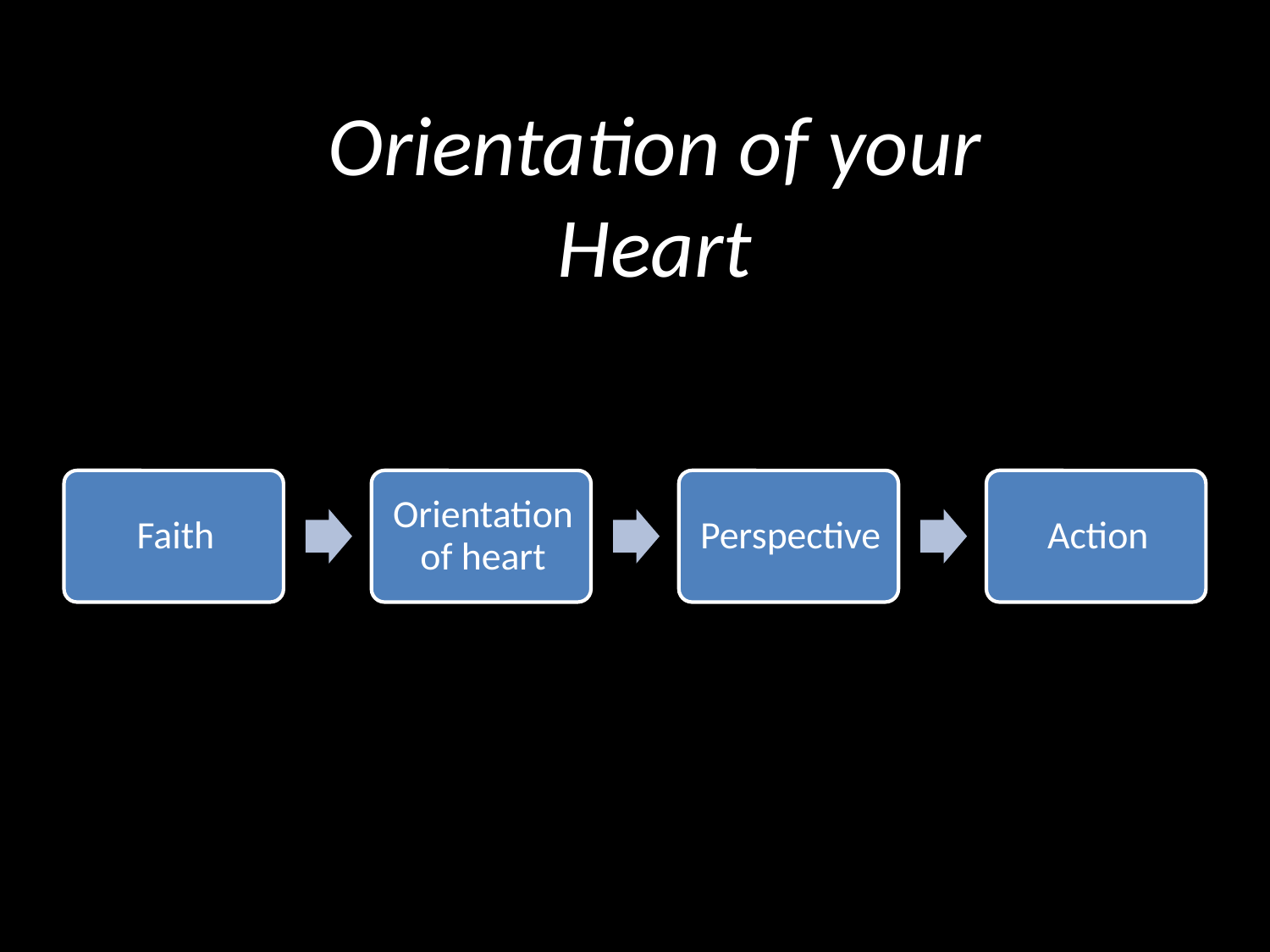

# Orientation of your Heart
Faith

Orientation of heart

Perspective

Action